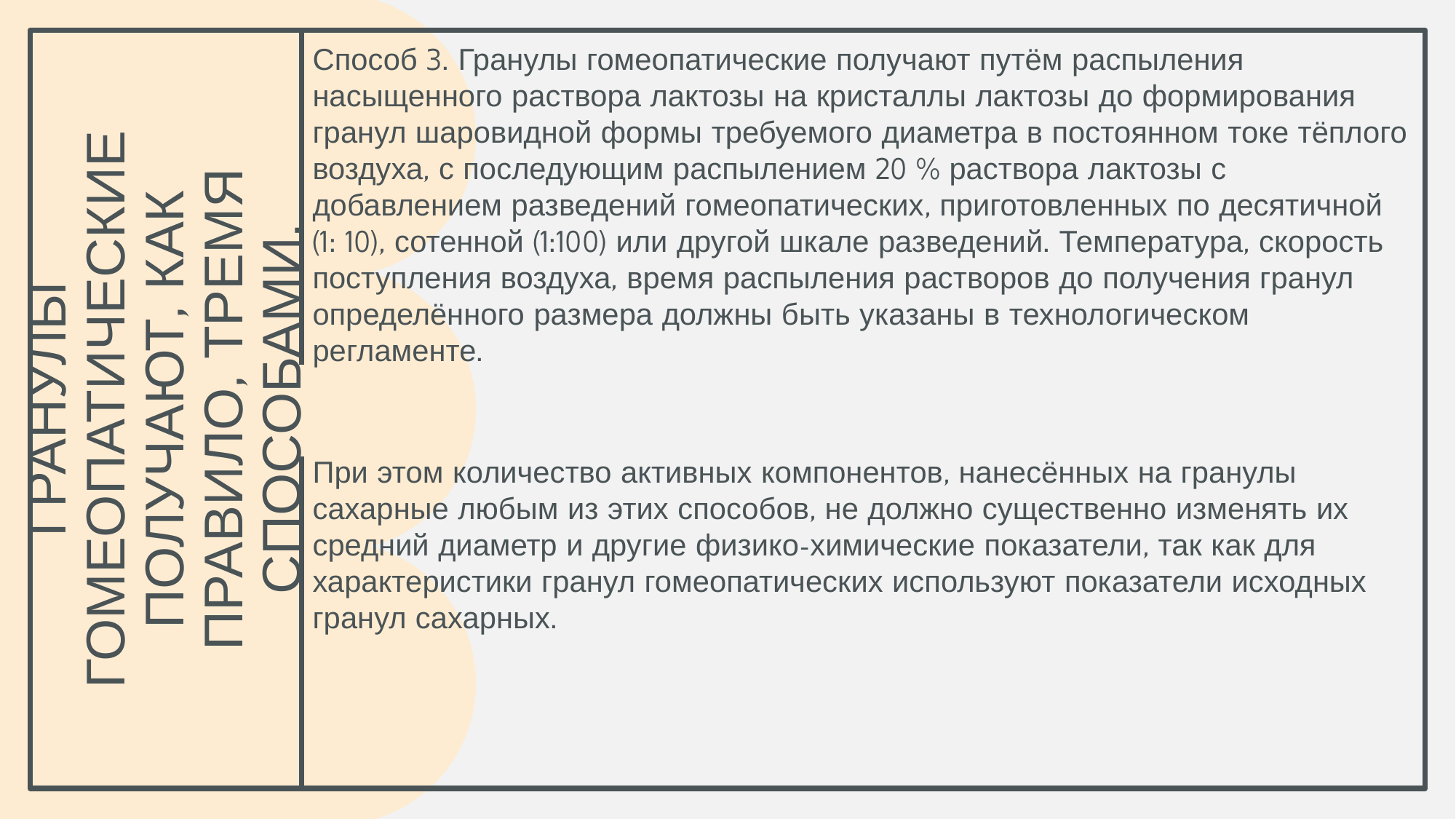

Способ 3. Гранулы гомеопатические получают путём распыления насыщенного раствора лактозы на кристаллы лактозы до формирования гранул шаровидной формы требуемого диаметра в постоянном токе тёплого воздуха, с последующим распылением 20 % раствора лактозы с добавлением разведений гомеопатических, приготовленных по десятичной (1: 10), сотенной (1:100) или другой шкале разведений. Температура, скорость поступления воздуха, время распыления растворов до получения гранул определённого размера должны быть указаны в технологическом регламенте.

При этом количество активных компонентов, нанесённых на гранулы сахарные любым из этих способов, не должно существенно изменять их средний диаметр и другие физико-химические показатели, так как для характеристики гранул гомеопатических используют показатели исходных гранул сахарных.
# Гранулы гомеопатические получают, как правило, тремя способами.